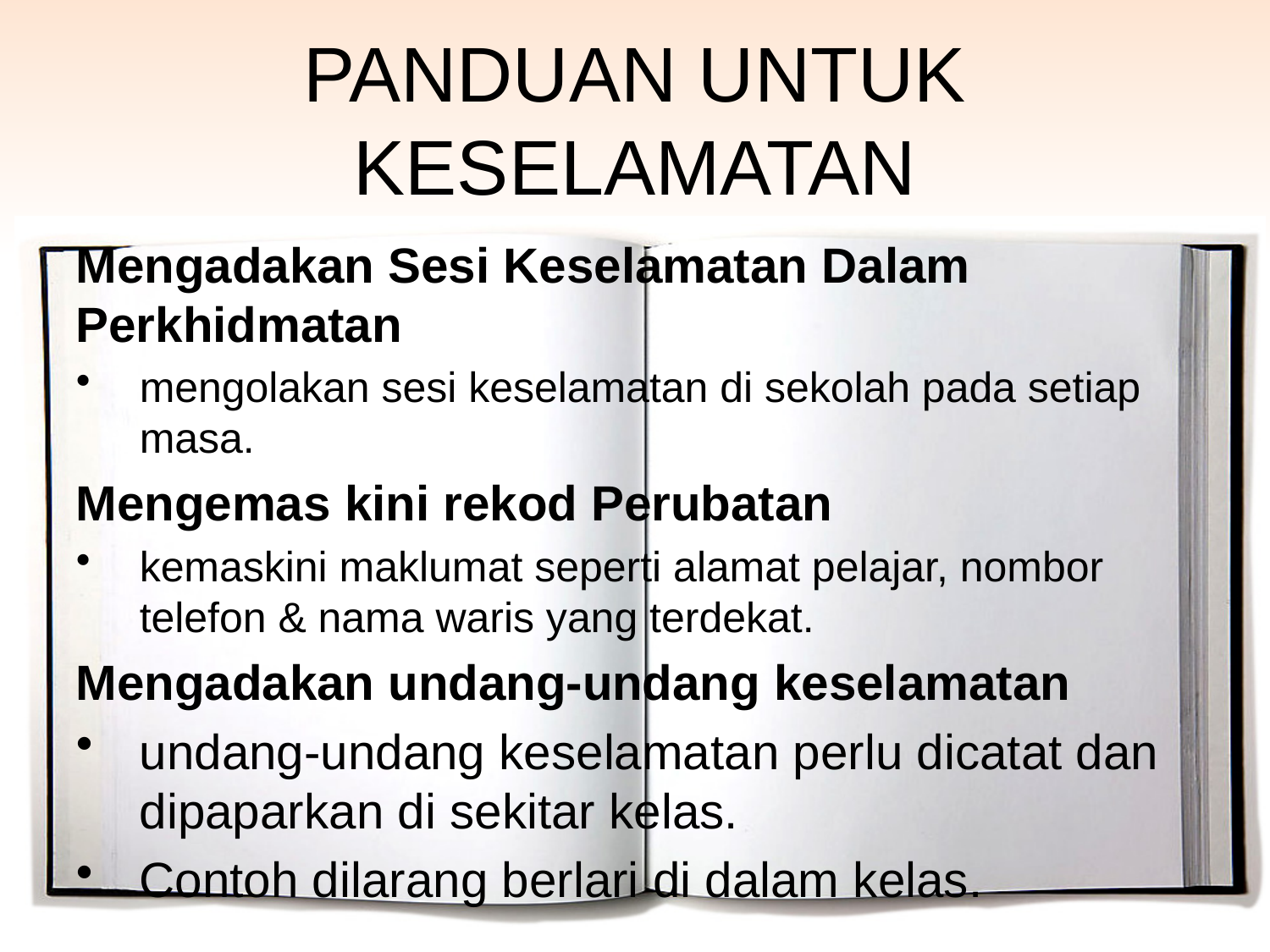

# PANDUAN UNTUK KESELAMATAN
Mengadakan Sesi Keselamatan Dalam Perkhidmatan
mengolakan sesi keselamatan di sekolah pada setiap masa.
Mengemas kini rekod Perubatan
kemaskini maklumat seperti alamat pelajar, nombor telefon & nama waris yang terdekat.
Mengadakan undang-undang keselamatan
undang-undang keselamatan perlu dicatat dan dipaparkan di sekitar kelas.
Contoh dilarang berlari di dalam kelas.